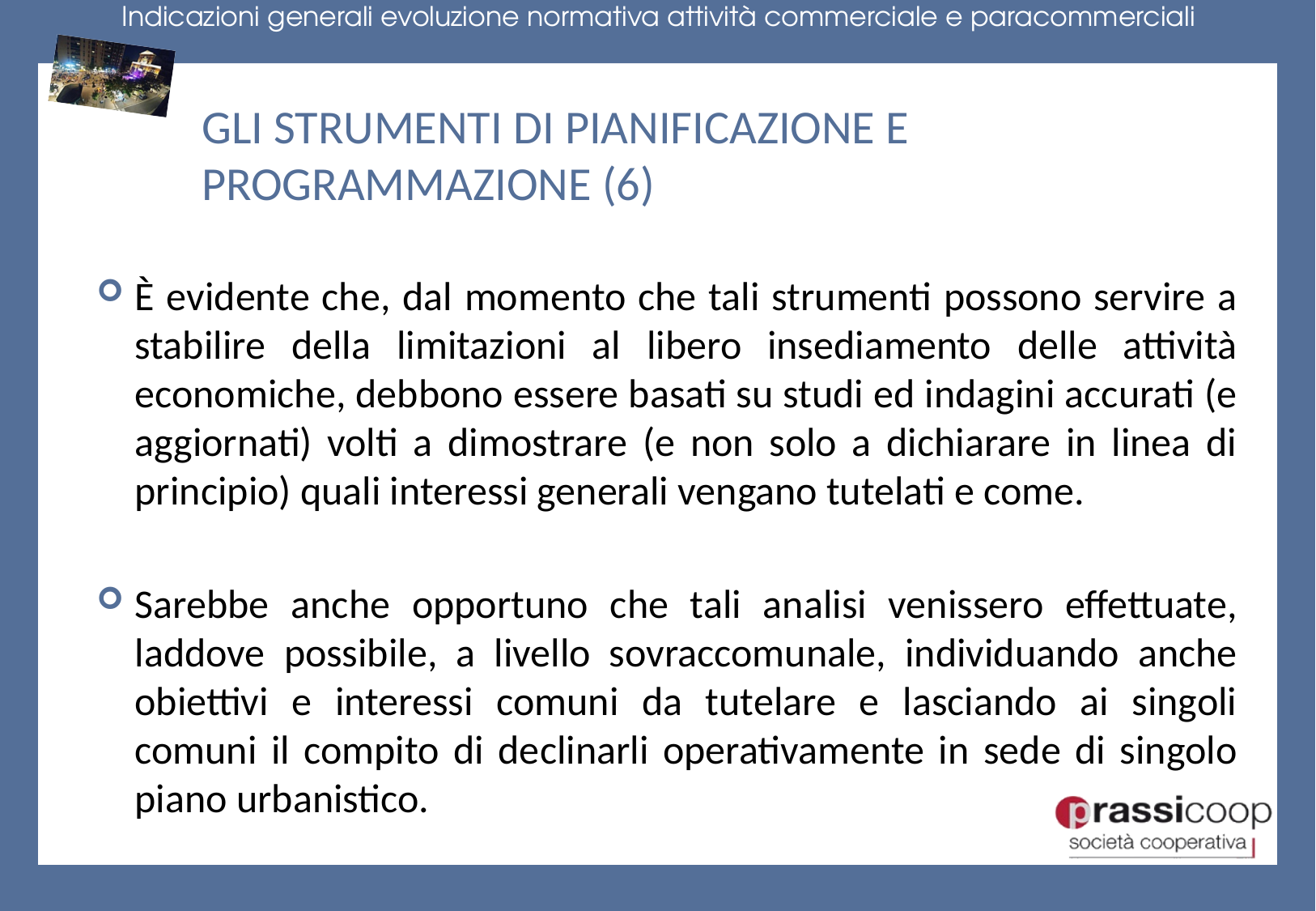

# GLI STRUMENTI DI PIANIFICAZIONE E PROGRAMMAZIONE (6)

È evidente che, dal momento che tali strumenti possono servire a stabilire della limitazioni al libero insediamento delle attività economiche, debbono essere basati su studi ed indagini accurati (e aggiornati) volti a dimostrare (e non solo a dichiarare in linea di principio) quali interessi generali vengano tutelati e come.

Sarebbe anche opportuno che tali analisi venissero effettuate, laddove possibile, a livello sovraccomunale, individuando anche obiettivi e interessi comuni da tutelare e lasciando ai singoli comuni il compito di declinarli operativamente in sede di singolo piano urbanistico.